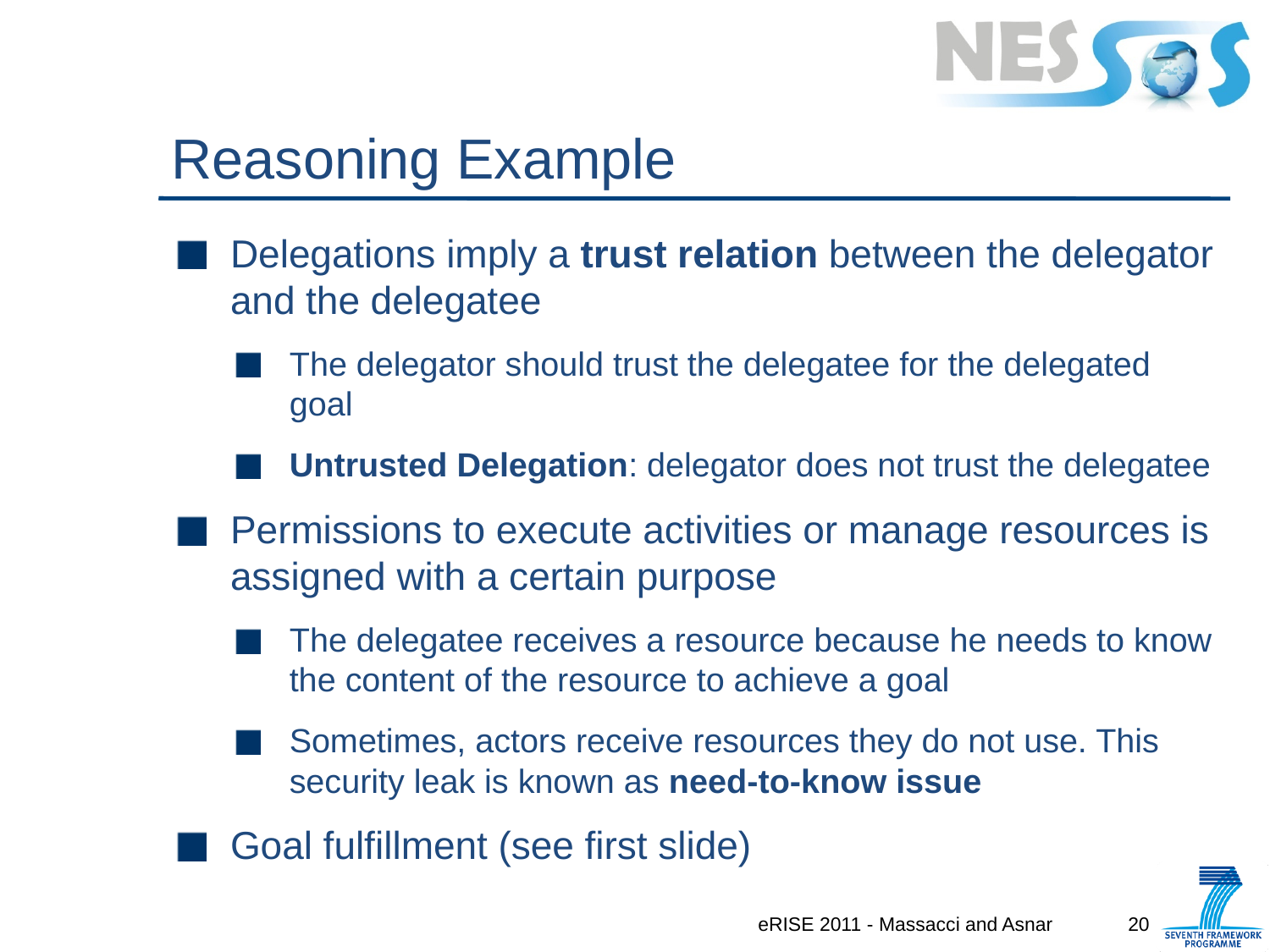

# Reasoning Example
Delegations imply a trust relation between the delegator and the delegatee
The delegator should trust the delegatee for the delegated goal
Untrusted Delegation: delegator does not trust the delegatee
Permissions to execute activities or manage resources is assigned with a certain purpose
The delegatee receives a resource because he needs to know the content of the resource to achieve a goal
Sometimes, actors receive resources they do not use. This security leak is known as need-to-know issue
Goal fulfillment (see first slide)
eRISE 2011 - Massacci and Asnar
20